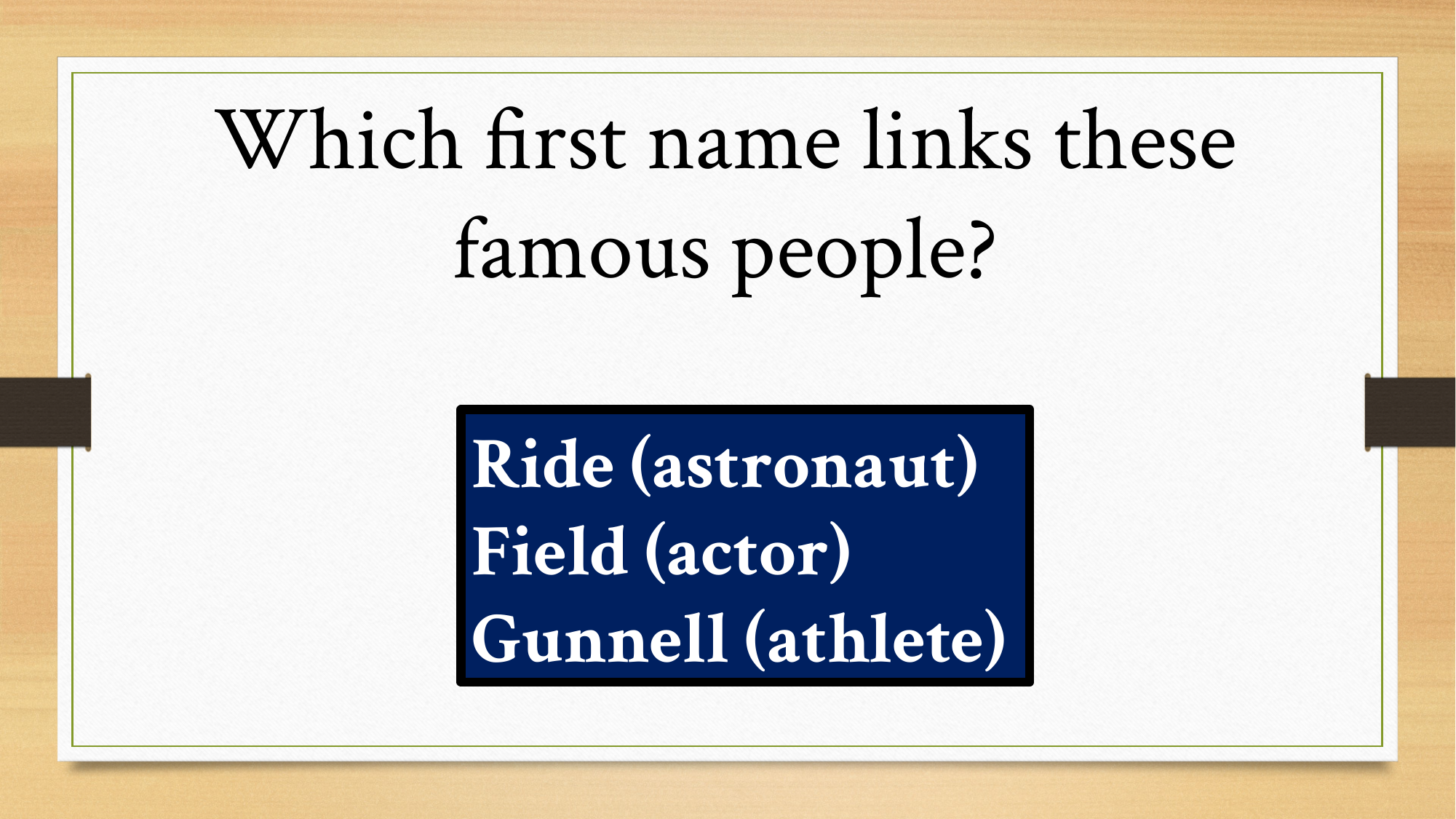

Which first name links these famous people?
Ride (astronaut)
Field (actor)
Gunnell (athlete)